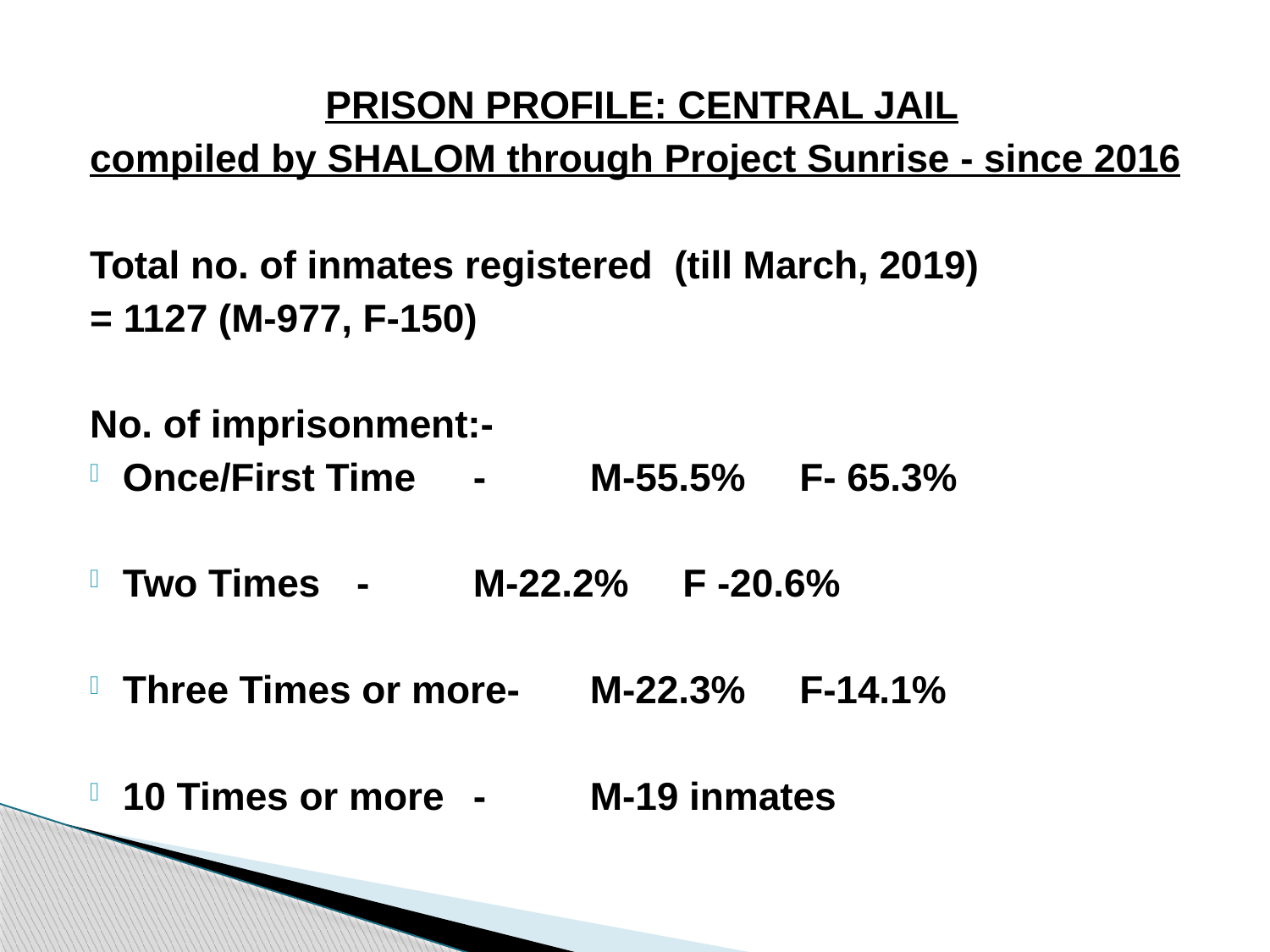

PRISON PROFILE: CENTRAL JAIL
compiled by SHALOM through Project Sunrise - since 2016

Total no. of inmates registered  (till March, 2019)
= 1127 (M-977, F-150)

No. of imprisonment:-
Once/First Time	-	M-55.5%     F- 65.3%

Two Times		-	M-22.2%     F -20.6%

Three Times or more-		M-22.3%     F-14.1%

10 Times or more	-	M-19 inmates